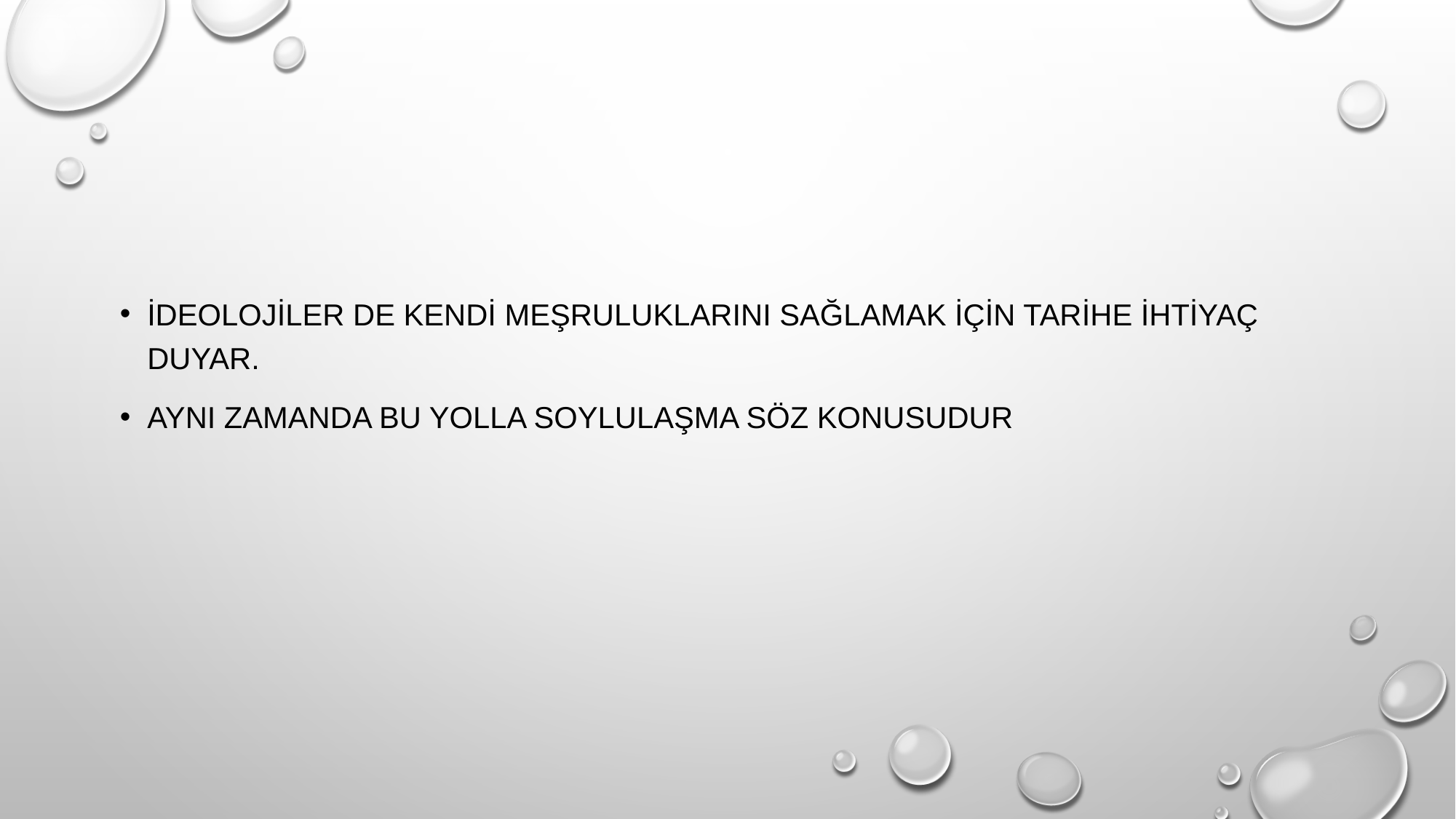

#
İdeolojiler de kendi meşruluklarını sağlamak için tarihe ihtiyaç duyar.
Aynı zamanda bu yolla soylulaşma söz konusudur